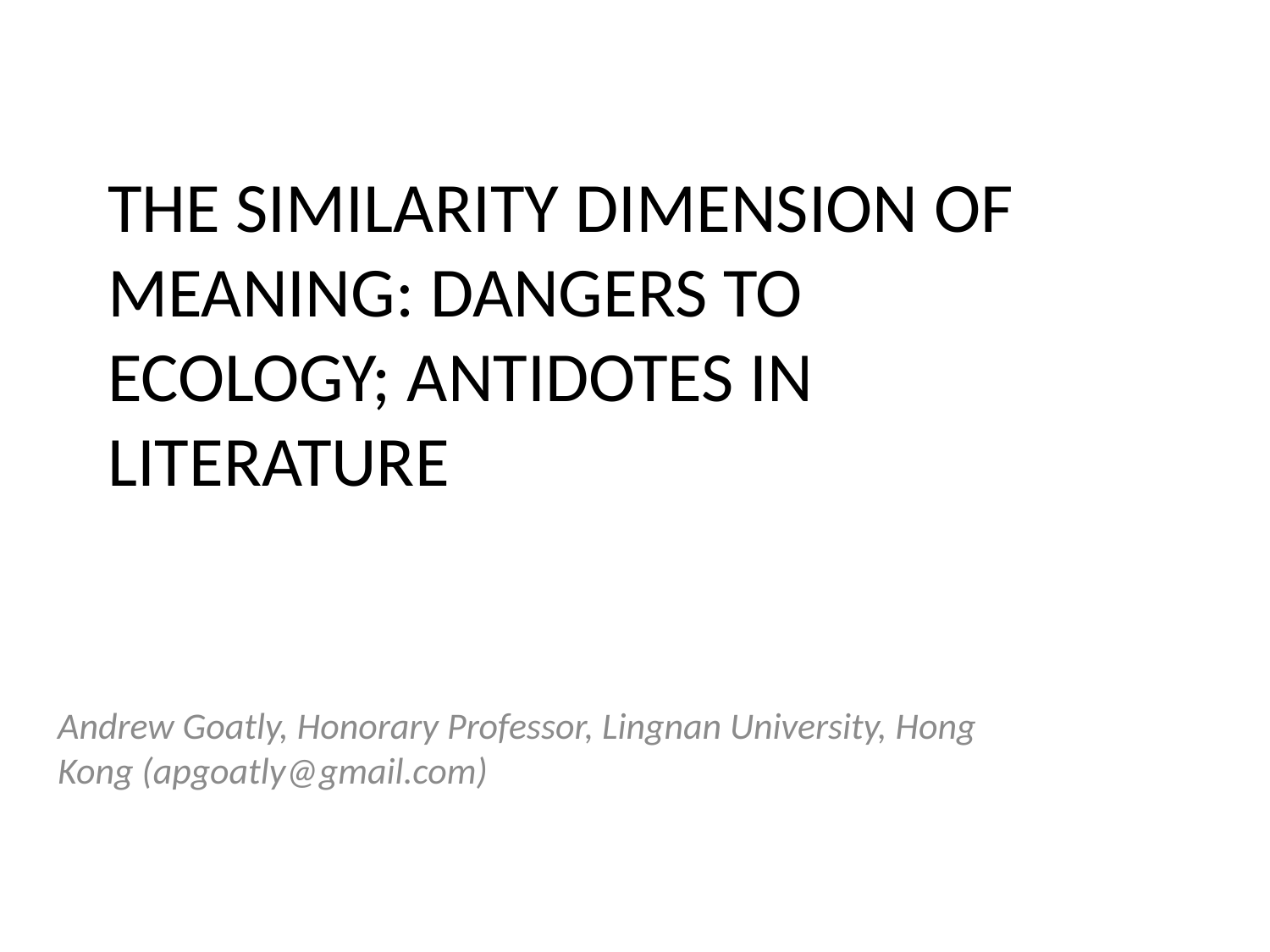

# THE SIMILARITY DIMENSION OF MEANING: DANGERS TO ECOLOGY; ANTIDOTES IN LITERATURE
Andrew Goatly, Honorary Professor, Lingnan University, Hong Kong (apgoatly@gmail.com)